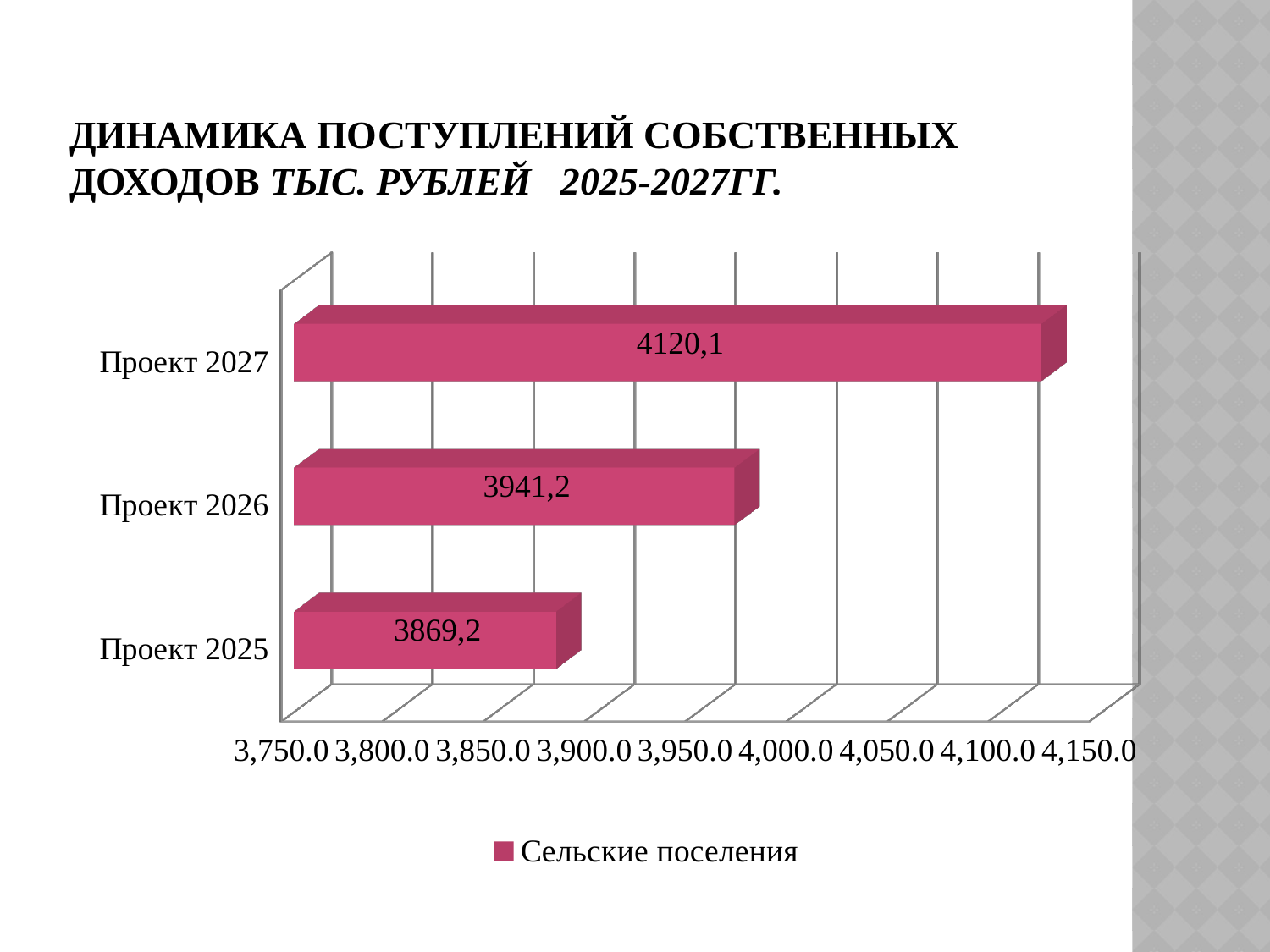

# Динамика поступлений собственных доходов тыс. рублей   2025-2027гг.

[unsupported chart]